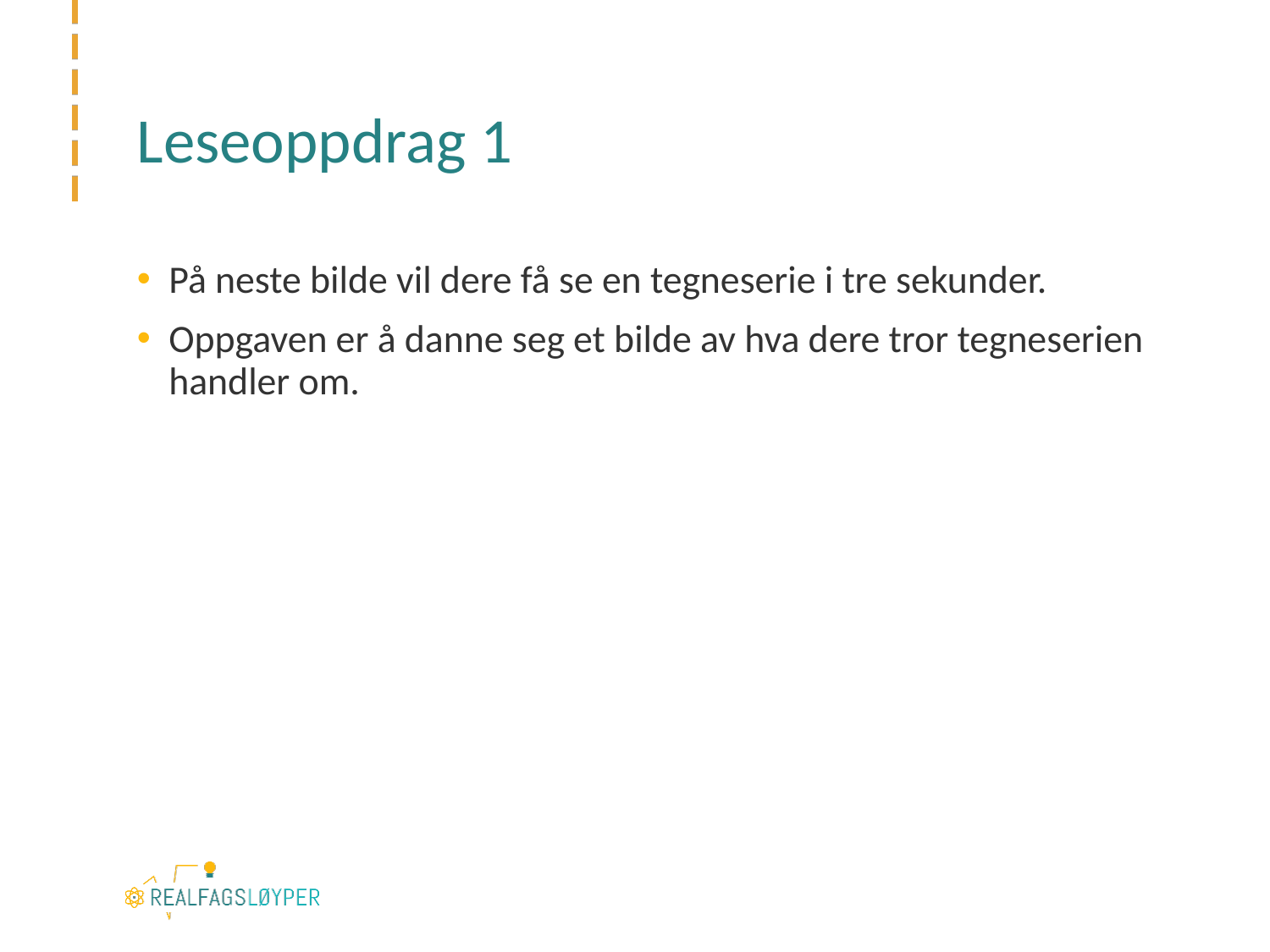

# Leseoppdrag 1
På neste bilde vil dere få se en tegneserie i tre sekunder.
Oppgaven er å danne seg et bilde av hva dere tror tegneserien handler om.